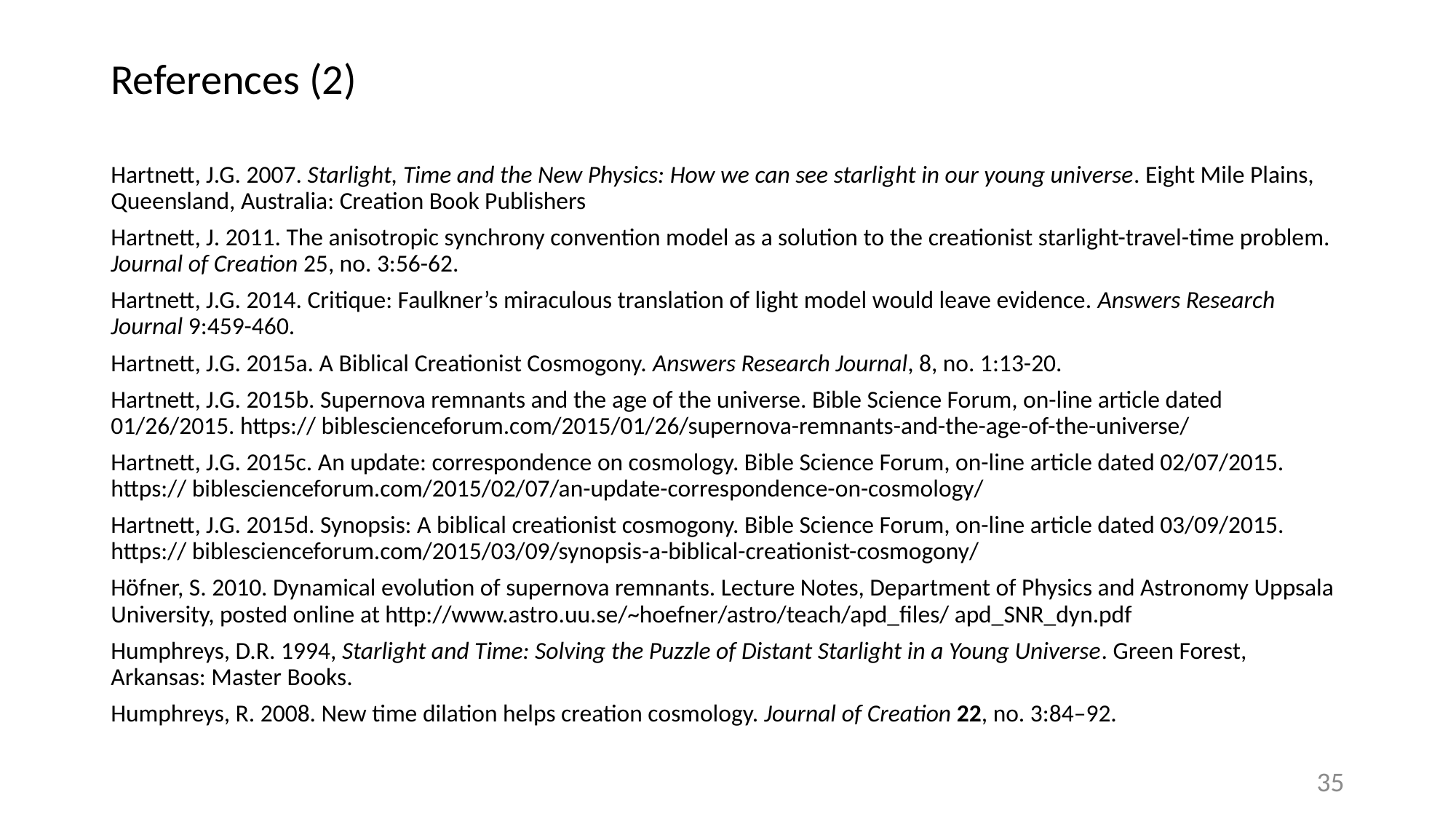

# References (2)
Hartnett, J.G. 2007. Starlight, Time and the New Physics: How we can see starlight in our young universe. Eight Mile Plains, Queensland, Australia: Creation Book Publishers
Hartnett, J. 2011. The anisotropic synchrony convention model as a solution to the creationist starlight-travel-time problem. Journal of Creation 25, no. 3:56-62.
Hartnett, J.G. 2014. Critique: Faulkner’s miraculous translation of light model would leave evidence. Answers Research Journal 9:459-460.
Hartnett, J.G. 2015a. A Biblical Creationist Cosmogony. Answers Research Journal, 8, no. 1:13-20.
Hartnett, J.G. 2015b. Supernova remnants and the age of the universe. Bible Science Forum, on-line article dated 01/26/2015. https:// biblescienceforum.com/2015/01/26/supernova-remnants-and-the-age-of-the-universe/
Hartnett, J.G. 2015c. An update: correspondence on cosmology. Bible Science Forum, on-line article dated 02/07/2015. https:// biblescienceforum.com/2015/02/07/an-update-correspondence-on-cosmology/
Hartnett, J.G. 2015d. Synopsis: A biblical creationist cosmogony. Bible Science Forum, on-line article dated 03/09/2015. https:// biblescienceforum.com/2015/03/09/synopsis-a-biblical-creationist-cosmogony/
Höfner, S. 2010. Dynamical evolution of supernova remnants. Lecture Notes, Department of Physics and Astronomy Uppsala University, posted online at http://www.astro.uu.se/~hoefner/astro/teach/apd_files/ apd_SNR_dyn.pdf
Humphreys, D.R. 1994, Starlight and Time: Solving the Puzzle of Distant Starlight in a Young Universe. Green Forest, Arkansas: Master Books.
Humphreys, R. 2008. New time dilation helps creation cosmology. Journal of Creation 22, no. 3:84–92.
35